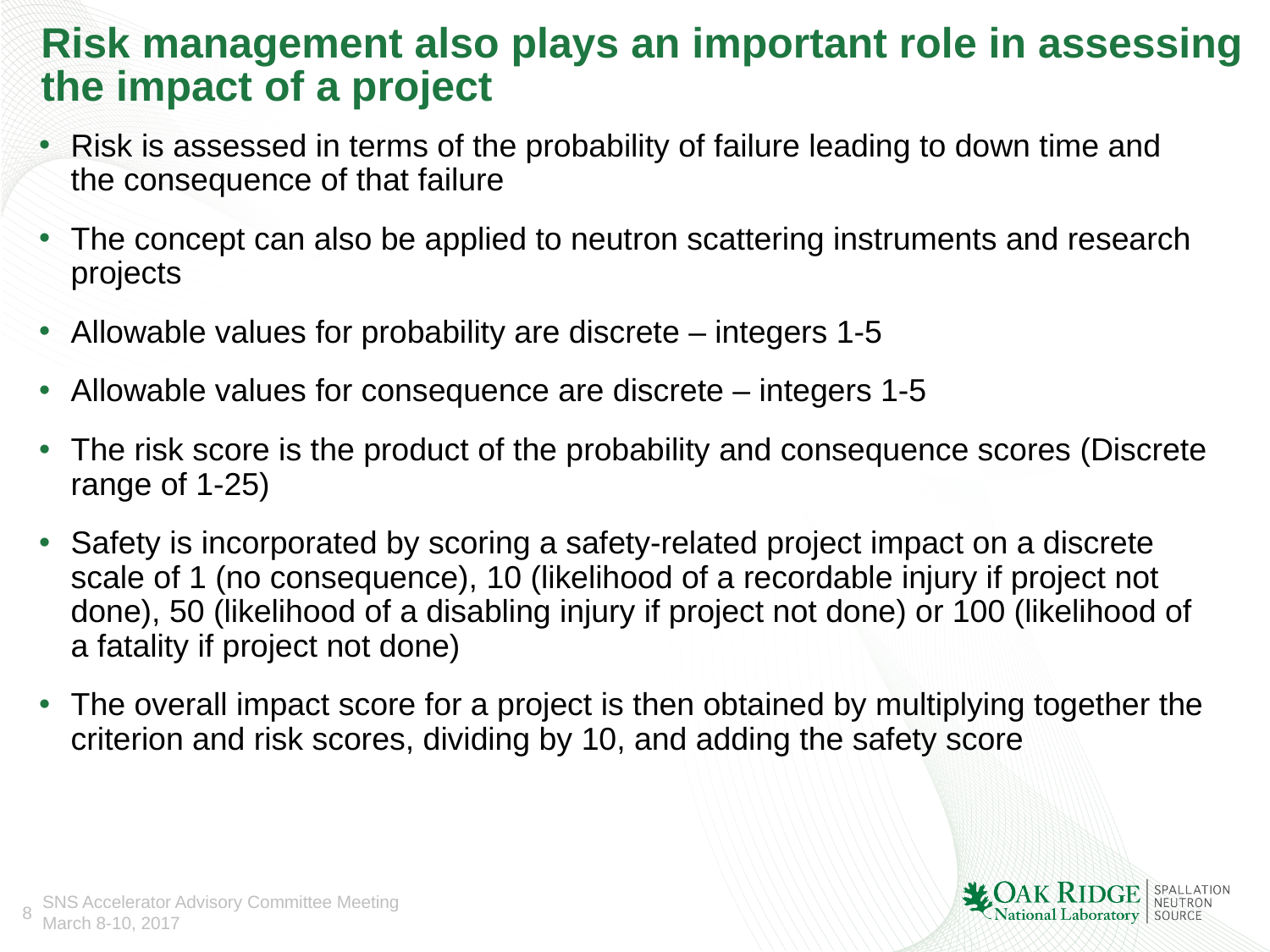

# Risk management also plays an important role in assessing the impact of a project
Risk is assessed in terms of the probability of failure leading to down time and the consequence of that failure
The concept can also be applied to neutron scattering instruments and research projects
Allowable values for probability are discrete – integers 1-5
Allowable values for consequence are discrete – integers 1-5
The risk score is the product of the probability and consequence scores (Discrete range of 1-25)
Safety is incorporated by scoring a safety-related project impact on a discrete scale of 1 (no consequence), 10 (likelihood of a recordable injury if project not done), 50 (likelihood of a disabling injury if project not done) or 100 (likelihood of a fatality if project not done)
The overall impact score for a project is then obtained by multiplying together the criterion and risk scores, dividing by 10, and adding the safety score